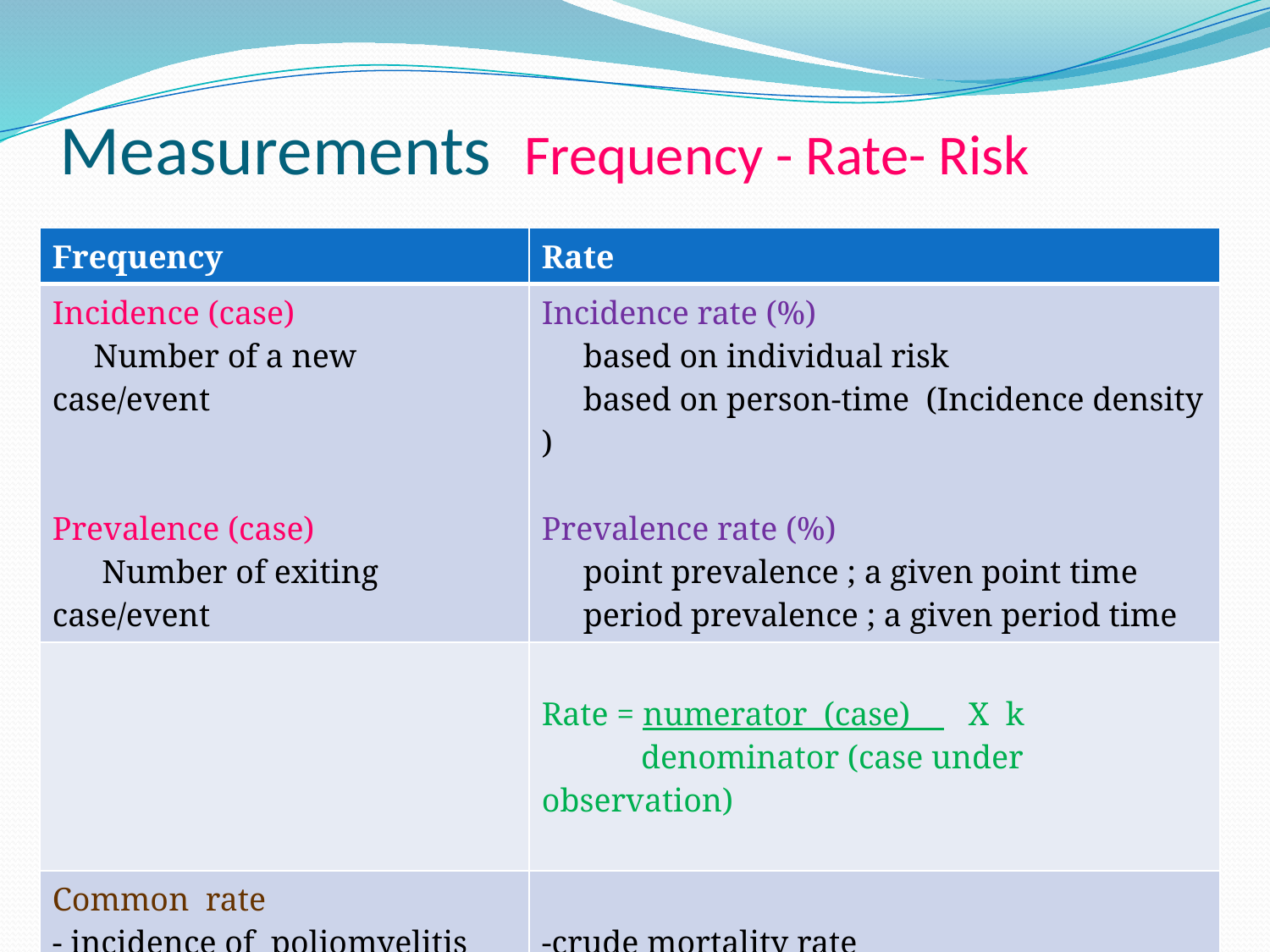

# Measurements  Frequency - Rate- Risk
| Frequency | Rate |
| --- | --- |
| Incidence (case) Number of a new case/event Prevalence (case) Number of exiting case/event | Incidence rate (%) based on individual risk based on person-time (Incidence density ) Prevalence rate (%) point prevalence ; a given point time period prevalence ; a given period time |
|  | Rate = numerator (case) X k denominator (case under observation) |
| Common rate - incidence of poliomyelitis - prevalence of hypertension - prevalence of obesity | -crude mortality rate -cause –specific mortality rate Infant mortality rate age-specific birth rate |